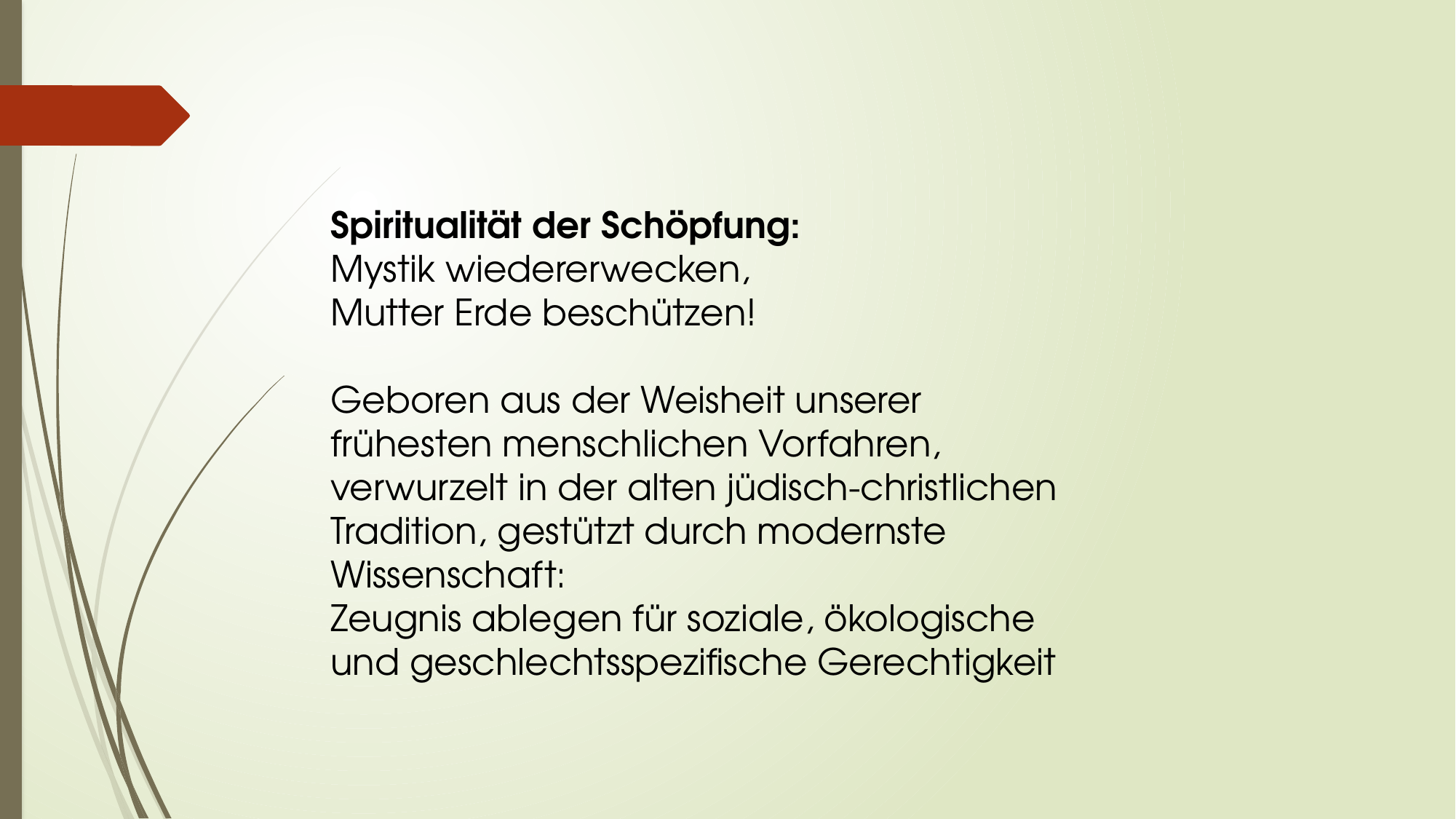

Spiritualität der Schöpfung:
Mystik wiedererwecken,
Mutter Erde beschützen!

Geboren aus der Weisheit unserer frühesten menschlichen Vorfahren, verwurzelt in der alten jüdisch-christlichen Tradition, gestützt durch modernste Wissenschaft:
Zeugnis ablegen für soziale, ökologische und geschlechtsspezifische Gerechtigkeit